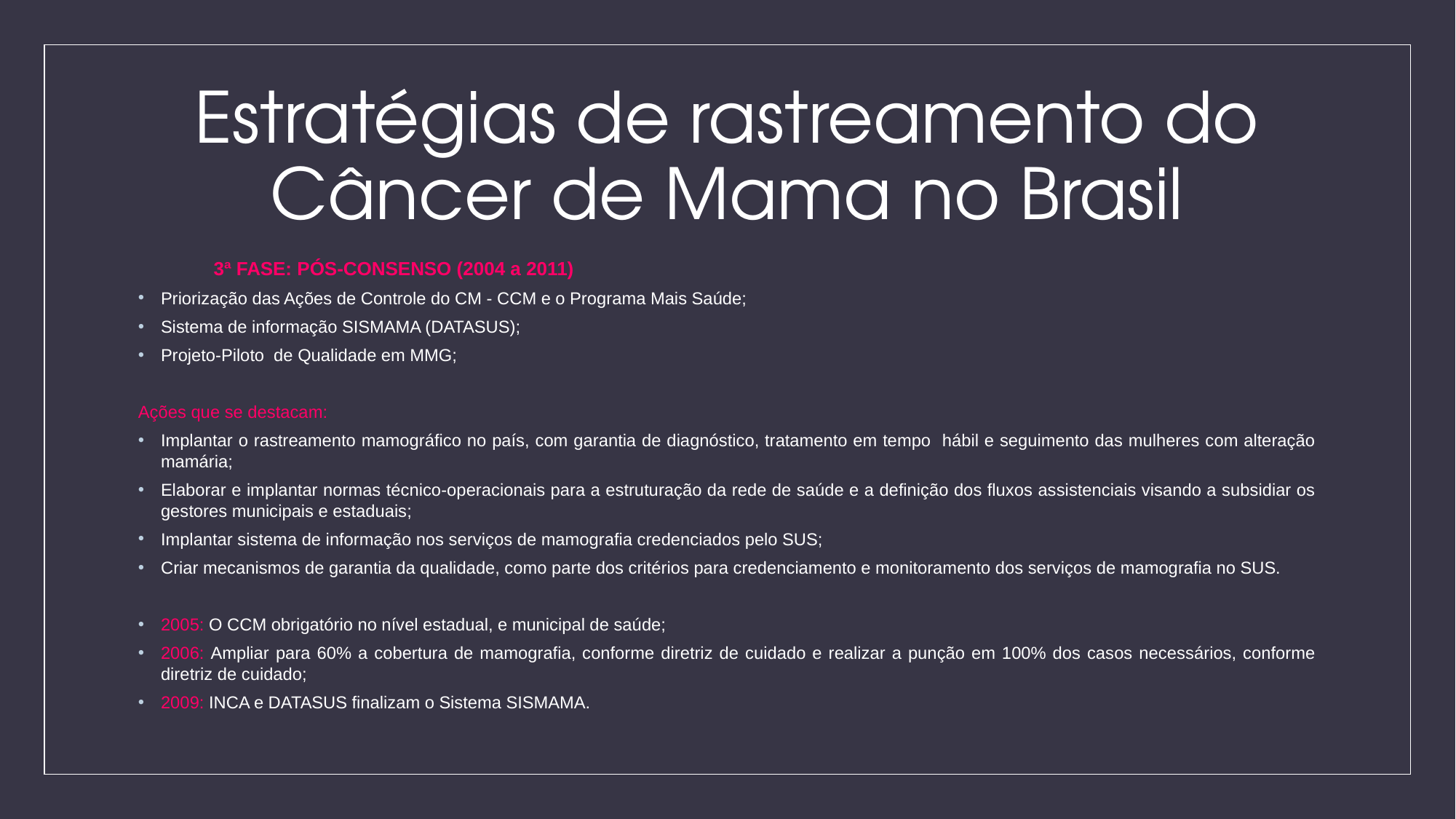

# Estratégias de rastreamento do Câncer de Mama no Brasil
3ª FASE: PÓS-CONSENSO (2004 a 2011)
Priorização das Ações de Controle do CM - CCM e o Programa Mais Saúde;
Sistema de informação SISMAMA (DATASUS);
Projeto-Piloto  de Qualidade em MMG;

Ações que se destacam:
Implantar o rastreamento mamográfico no país, com garantia de diagnóstico, tratamento em tempo  hábil e seguimento das mulheres com alteração mamária;
Elaborar e implantar normas técnico-operacionais para a estruturação da rede de saúde e a definição dos fluxos assistenciais visando a subsidiar os gestores municipais e estaduais;
Implantar sistema de informação nos serviços de mamografia credenciados pelo SUS;
Criar mecanismos de garantia da qualidade, como parte dos critérios para credenciamento e monitoramento dos serviços de mamografia no SUS.

2005: O CCM obrigatório no nível estadual, e municipal de saúde;
2006: Ampliar para 60% a cobertura de mamografia, conforme diretriz de cuidado e realizar a punção em 100% dos casos necessários, conforme diretriz de cuidado;
2009: INCA e DATASUS finalizam o Sistema SISMAMA.